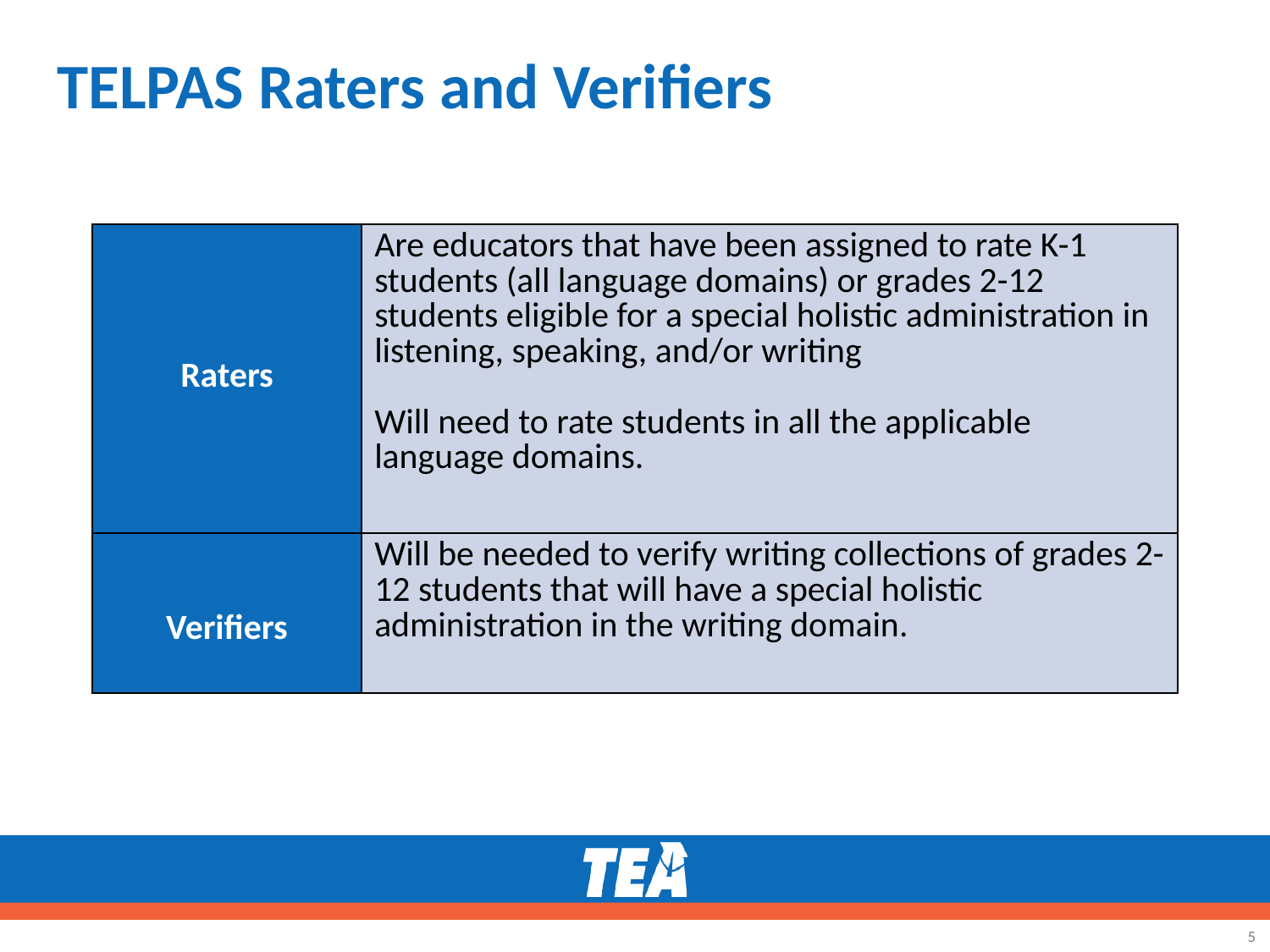

# TELPAS Raters and Verifiers
| Raters | Are educators that have been assigned to rate K-1 students (all language domains) or grades 2-12 students eligible for a special holistic administration in listening, speaking, and/or writing Will need to rate students in all the applicable language domains. |
| --- | --- |
| Verifiers | Will be needed to verify writing collections of grades 2-12 students that will have a special holistic administration in the writing domain. |
5